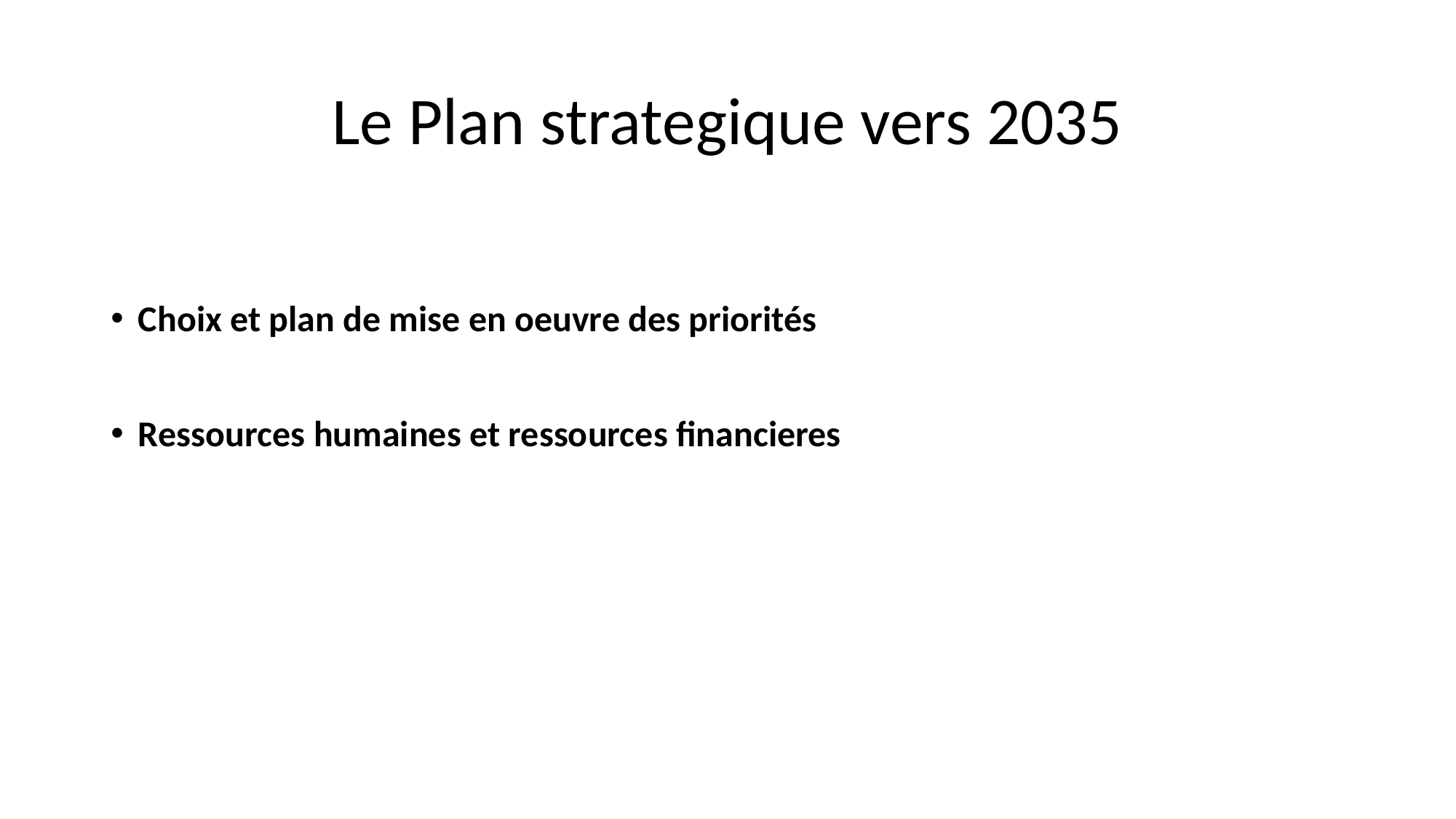

# Le Plan strategique vers 2035

Choix et plan de mise en oeuvre des priorités

Ressources humaines et ressources financieres